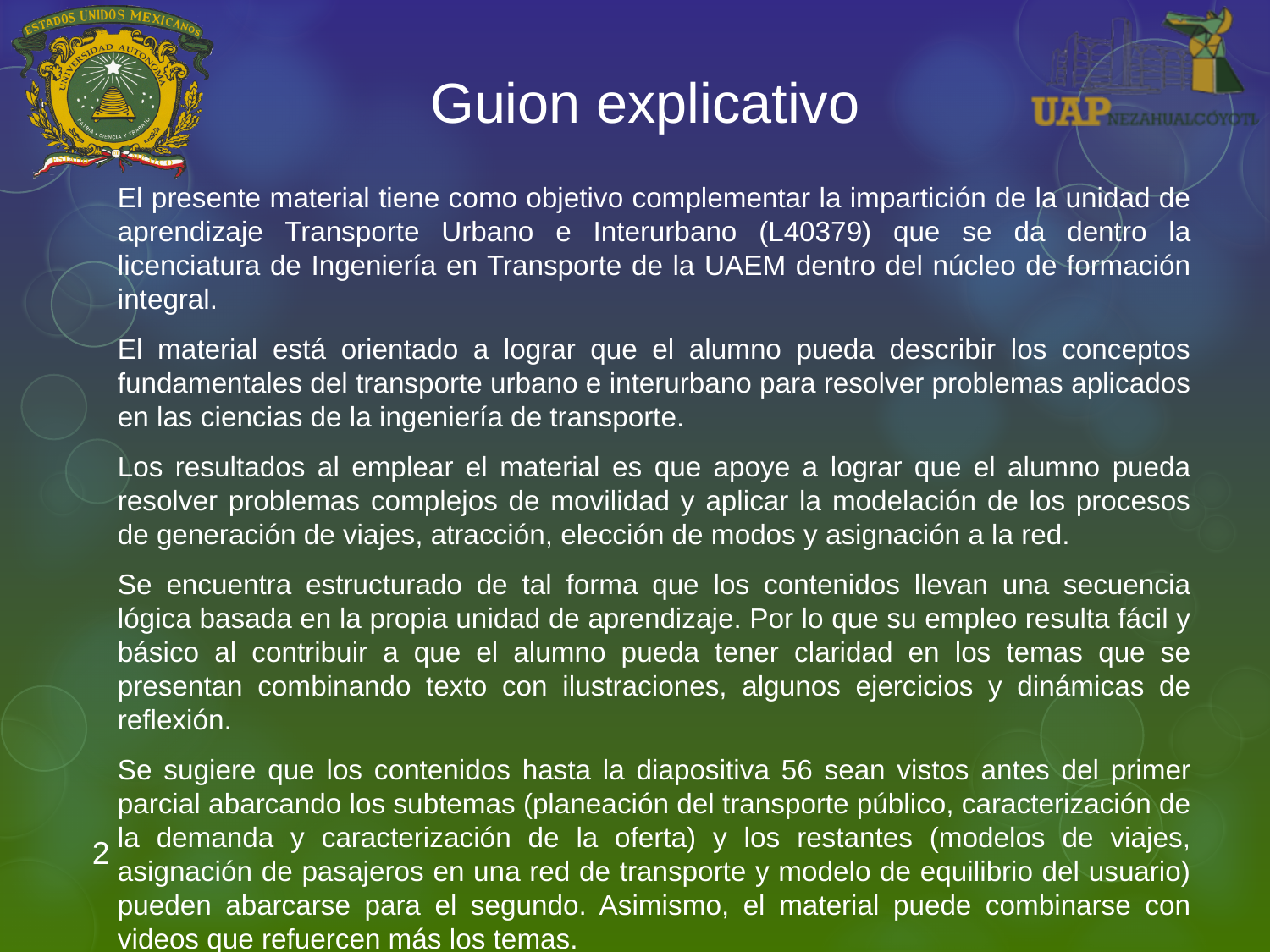

# Guion explicativo
El presente material tiene como objetivo complementar la impartición de la unidad de aprendizaje Transporte Urbano e Interurbano (L40379) que se da dentro la licenciatura de Ingeniería en Transporte de la UAEM dentro del núcleo de formación integral.
El material está orientado a lograr que el alumno pueda describir los conceptos fundamentales del transporte urbano e interurbano para resolver problemas aplicados en las ciencias de la ingeniería de transporte.
Los resultados al emplear el material es que apoye a lograr que el alumno pueda resolver problemas complejos de movilidad y aplicar la modelación de los procesos de generación de viajes, atracción, elección de modos y asignación a la red.
Se encuentra estructurado de tal forma que los contenidos llevan una secuencia lógica basada en la propia unidad de aprendizaje. Por lo que su empleo resulta fácil y básico al contribuir a que el alumno pueda tener claridad en los temas que se presentan combinando texto con ilustraciones, algunos ejercicios y dinámicas de reflexión.
Se sugiere que los contenidos hasta la diapositiva 56 sean vistos antes del primer parcial abarcando los subtemas (planeación del transporte público, caracterización de la demanda y caracterización de la oferta) y los restantes (modelos de viajes, asignación de pasajeros en una red de transporte y modelo de equilibrio del usuario) pueden abarcarse para el segundo. Asimismo, el material puede combinarse con videos que refuercen más los temas.

2